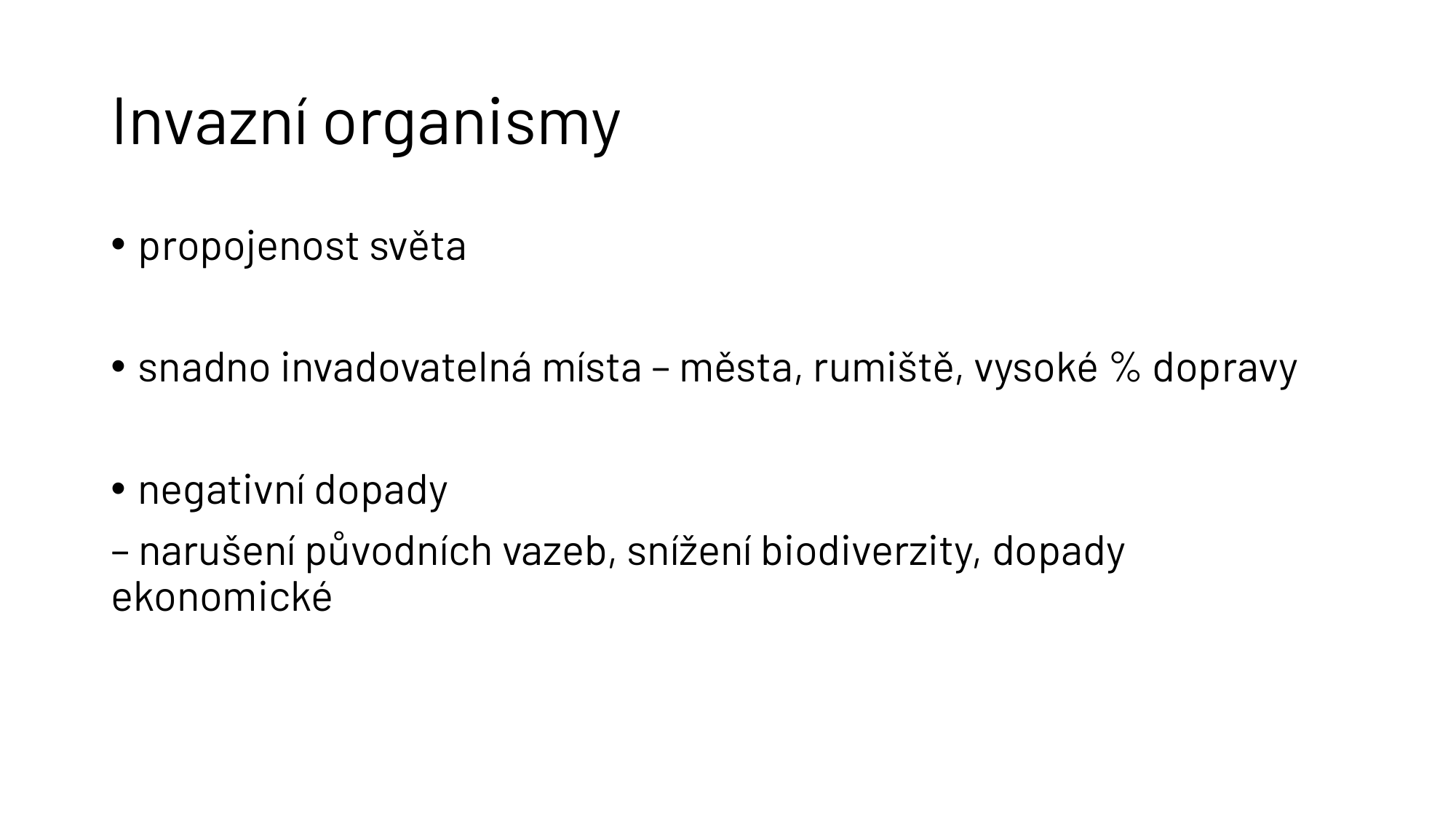

# Invazní organismy
propojenost světa

snadno invadovatelná místa – města, rumiště, vysoké % dopravy

negativní dopady
– narušení původních vazeb, snížení biodiverzity, dopady ekonomické